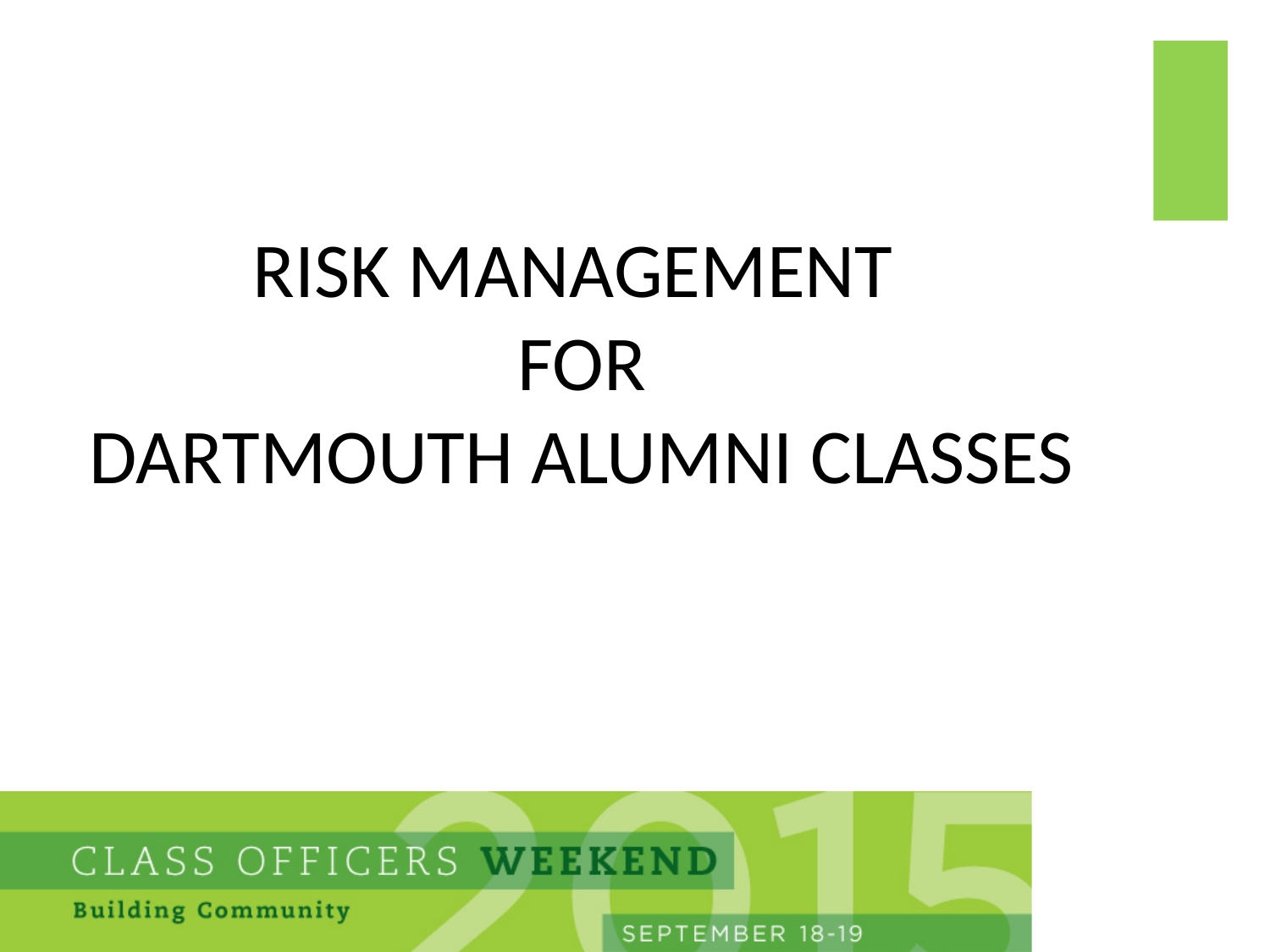

# RISK MANAGEMENT FOR DARTMOUTH ALUMNI CLASSES